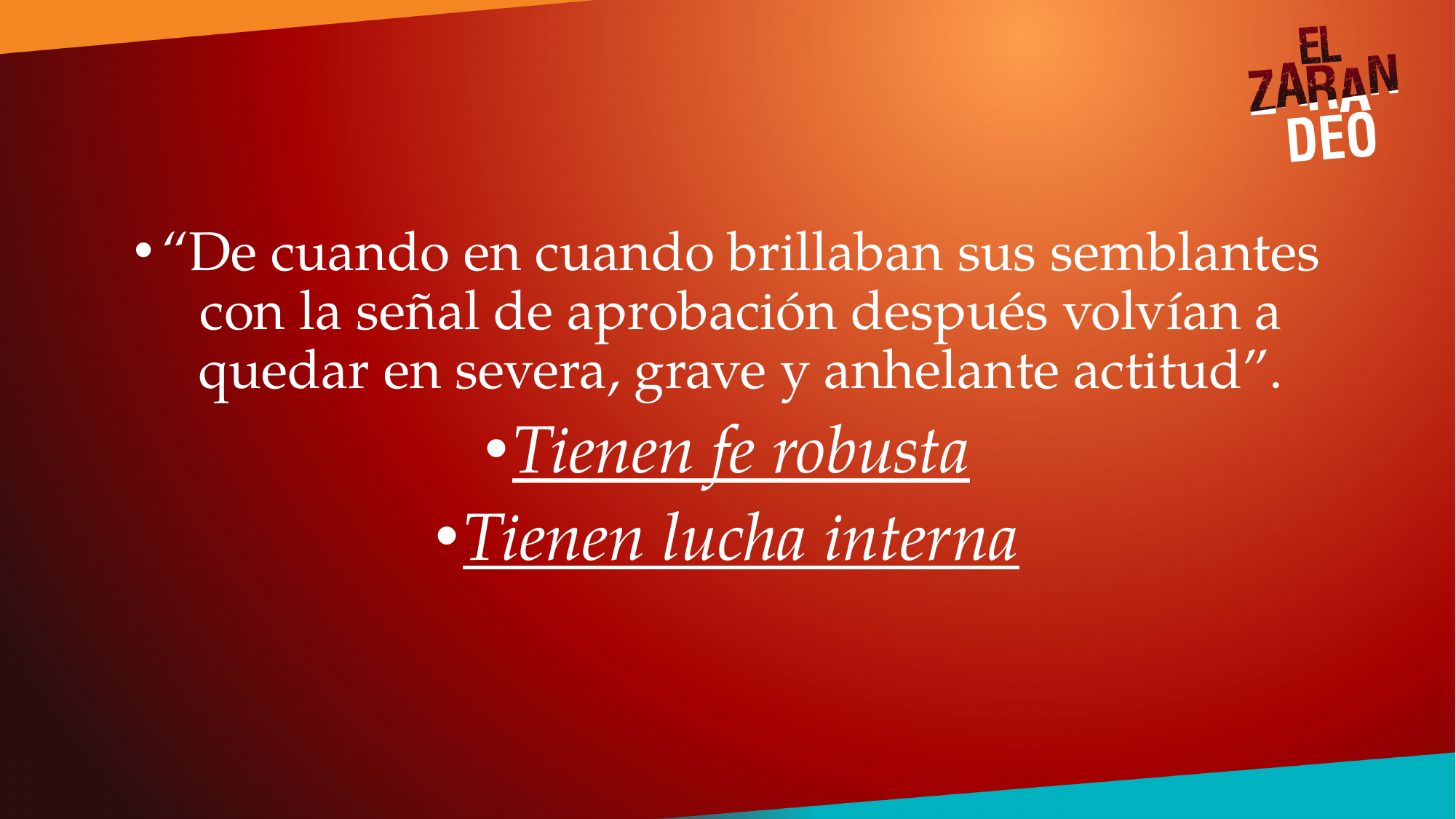

“De cuando en cuando brillaban sus semblantes con la señal de aprobación después volvían a quedar en severa, grave y anhelante actitud”.
Tienen fe robusta
Tienen lucha interna